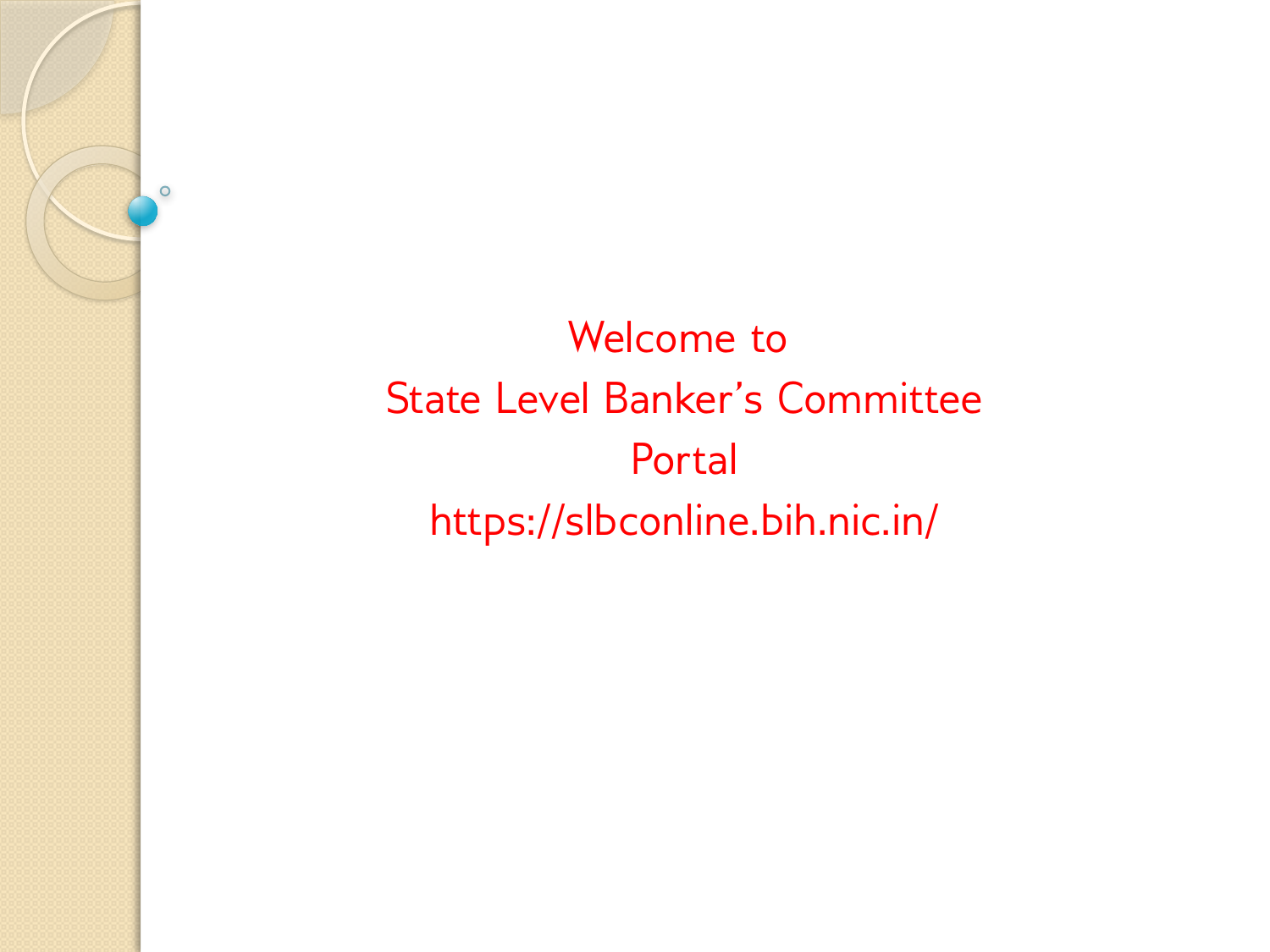

Welcome to
State Level Banker’s Committee
Portal
https://slbconline.bih.nic.in/